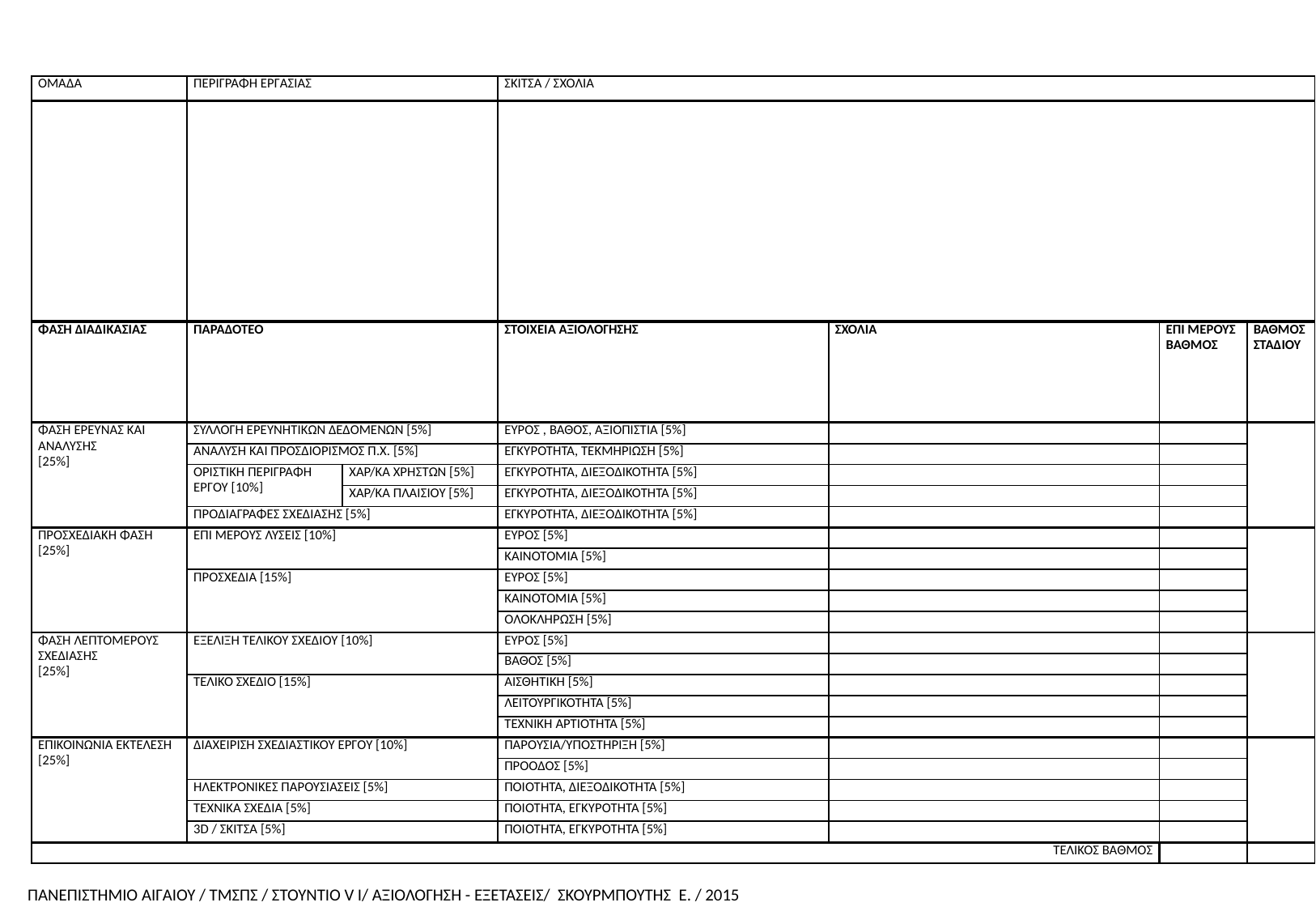

| ΟΜΑΔΑ | ΠΕΡΙΓΡΑΦΗ ΕΡΓΑΣΙΑΣ |  | ΣΚΙΤΣΑ / ΣΧΟΛΙΑ |  |  |  |
| --- | --- | --- | --- | --- | --- | --- |
|  |  |  |  |  |  |  |
| ΦΑΣΗ ΔΙΑΔΙΚΑΣΙΑΣ | ΠΑΡΑΔΟΤΕΟ |  | ΣΤΟΙΧΕΙΑ ΑΞΙΟΛΟΓΗΣΗΣ | ΣΧΟΛΙΑ | ΕΠΙ ΜΕΡΟΥΣ ΒΑΘΜΟΣ | ΒΑΘΜΟΣ ΣΤΑΔΙΟΥ |
| ΦΑΣΗ ΕΡΕΥΝΑΣ ΚΑΙ ΑΝΑΛΥΣΗΣ [25%] | ΣΥΛΛΟΓΗ ΕΡΕΥΝΗΤΙΚΩΝ ΔΕΔΟΜΕΝΩΝ [5%] |  | ΕΥΡΟΣ , ΒΑΘΟΣ, ΑΞΙΟΠΙΣΤΙΑ [5%] |  |  |  |
|  | ΑΝΑΛΥΣΗ ΚΑΙ ΠΡΟΣΔΙΟΡΙΣΜΟΣ Π.Χ. [5%] |  | ΕΓΚΥΡΟΤΗΤΑ, ΤΕΚΜΗΡΙΩΣΗ [5%] |  |  |  |
|  | ΟΡΙΣΤΙΚΗ ΠΕΡΙΓΡΑΦΗ ΕΡΓΟΥ [10%] | ΧΑΡ/ΚΑ ΧΡΗΣΤΩΝ [5%] | ΕΓΚΥΡΟΤΗΤΑ, ΔΙΕΞΟΔΙΚΟΤΗΤΑ [5%] |  |  |  |
|  |  | ΧΑΡ/ΚΑ ΠΛΑΙΣΙΟΥ [5%] | ΕΓΚΥΡΟΤΗΤΑ, ΔΙΕΞΟΔΙΚΟΤΗΤΑ [5%] |  |  |  |
|  | ΠΡΟΔΙΑΓΡΑΦΕΣ ΣΧΕΔΙΑΣΗΣ [5%] |  | ΕΓΚΥΡΟΤΗΤΑ, ΔΙΕΞΟΔΙΚΟΤΗΤΑ [5%] |  |  |  |
| ΠΡΟΣΧΕΔΙΑΚΗ ΦΑΣΗ [25%] | ΕΠΙ ΜΕΡΟΥΣ ΛΥΣΕΙΣ [10%] |  | ΕΥΡΟΣ [5%] |  |  |  |
|  |  |  | ΚΑΙΝΟΤΟΜΙΑ [5%] |  |  |  |
|  | ΠΡΟΣΧΕΔΙΑ [15%] |  | ΕΥΡΟΣ [5%] |  |  |  |
|  |  |  | ΚΑΙΝΟΤΟΜΙΑ [5%] |  |  |  |
|  |  |  | ΟΛΟΚΛΗΡΩΣΗ [5%] |  |  |  |
| ΦΑΣΗ ΛΕΠΤΟΜΕΡΟΥΣ ΣΧΕΔΙΑΣΗΣ [25%] | ΕΞΕΛΙΞΗ ΤΕΛΙΚΟΥ ΣΧΕΔΙΟΥ [10%] |  | ΕΥΡΟΣ [5%] |  |  |  |
|  |  |  | ΒΑΘΟΣ [5%] |  |  |  |
|  | ΤΕΛΙΚΟ ΣΧΕΔΙΟ [15%] |  | ΑΙΣΘΗΤΙΚΗ [5%] |  |  |  |
|  |  |  | ΛΕΙΤΟΥΡΓΙΚΟΤΗΤΑ [5%] |  |  |  |
|  |  |  | ΤΕΧΝΙΚΗ ΑΡΤΙΟΤΗΤΑ [5%] |  |  |  |
| ΕΠΙΚΟΙΝΩΝΙΑ ΕΚΤΕΛΕΣΗ [25%] | ΔΙΑΧΕΙΡΙΣΗ ΣΧΕΔΙΑΣΤΙΚΟΥ ΕΡΓΟΥ [10%] |  | ΠΑΡΟΥΣΙΑ/ΥΠΟΣΤΗΡΙΞΗ [5%] |  |  |  |
|  |  |  | ΠΡΟΟΔΟΣ [5%] |  |  |  |
|  | ΗΛΕΚΤΡΟΝΙΚΕΣ ΠΑΡΟΥΣΙΑΣΕΙΣ [5%] |  | ΠΟΙΟΤΗΤΑ, ΔΙΕΞΟΔΙΚΟΤΗΤΑ [5%] |  |  |  |
|  | ΤΕΧΝΙΚΑ ΣΧΕΔΙΑ [5%] |  | ΠΟΙΟΤΗΤΑ, ΕΓΚΥΡΟΤΗΤΑ [5%] |  |  |  |
|  | 3D / ΣΚΙΤΣΑ [5%] |  | ΠΟΙΟΤΗΤΑ, ΕΓΚΥΡΟΤΗΤΑ [5%] |  |  |  |
| ΤΕΛΙΚΟΣ ΒΑΘΜΟΣ |  |  |  |  |  |  |